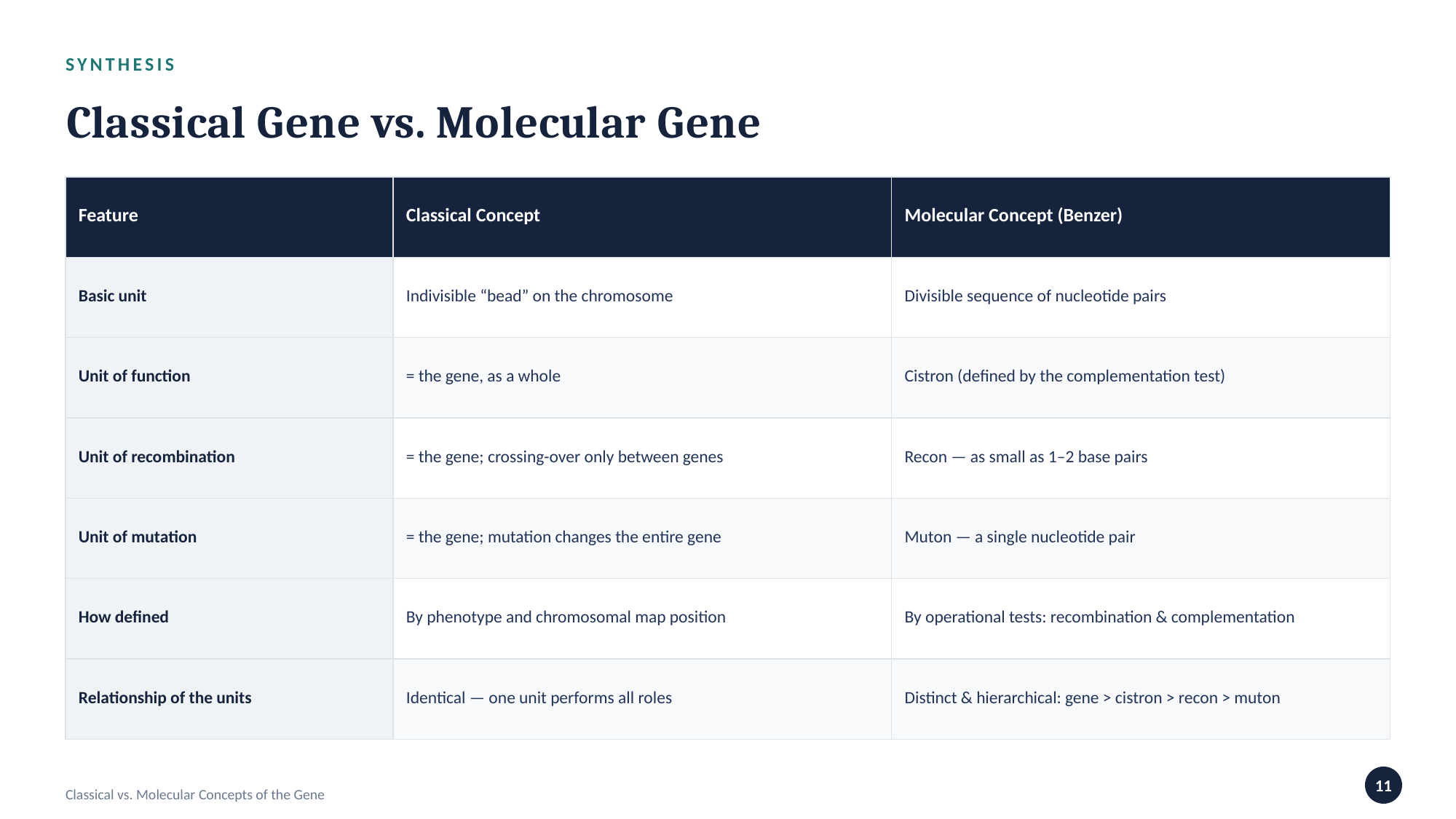

SYNTHESIS
Classical Gene vs. Molecular Gene
| Feature | Classical Concept | Molecular Concept (Benzer) |
| --- | --- | --- |
| Basic unit | Indivisible “bead” on the chromosome | Divisible sequence of nucleotide pairs |
| Unit of function | = the gene, as a whole | Cistron (defined by the complementation test) |
| Unit of recombination | = the gene; crossing-over only between genes | Recon — as small as 1–2 base pairs |
| Unit of mutation | = the gene; mutation changes the entire gene | Muton — a single nucleotide pair |
| How defined | By phenotype and chromosomal map position | By operational tests: recombination & complementation |
| Relationship of the units | Identical — one unit performs all roles | Distinct & hierarchical: gene > cistron > recon > muton |

11
Classical vs. Molecular Concepts of the Gene